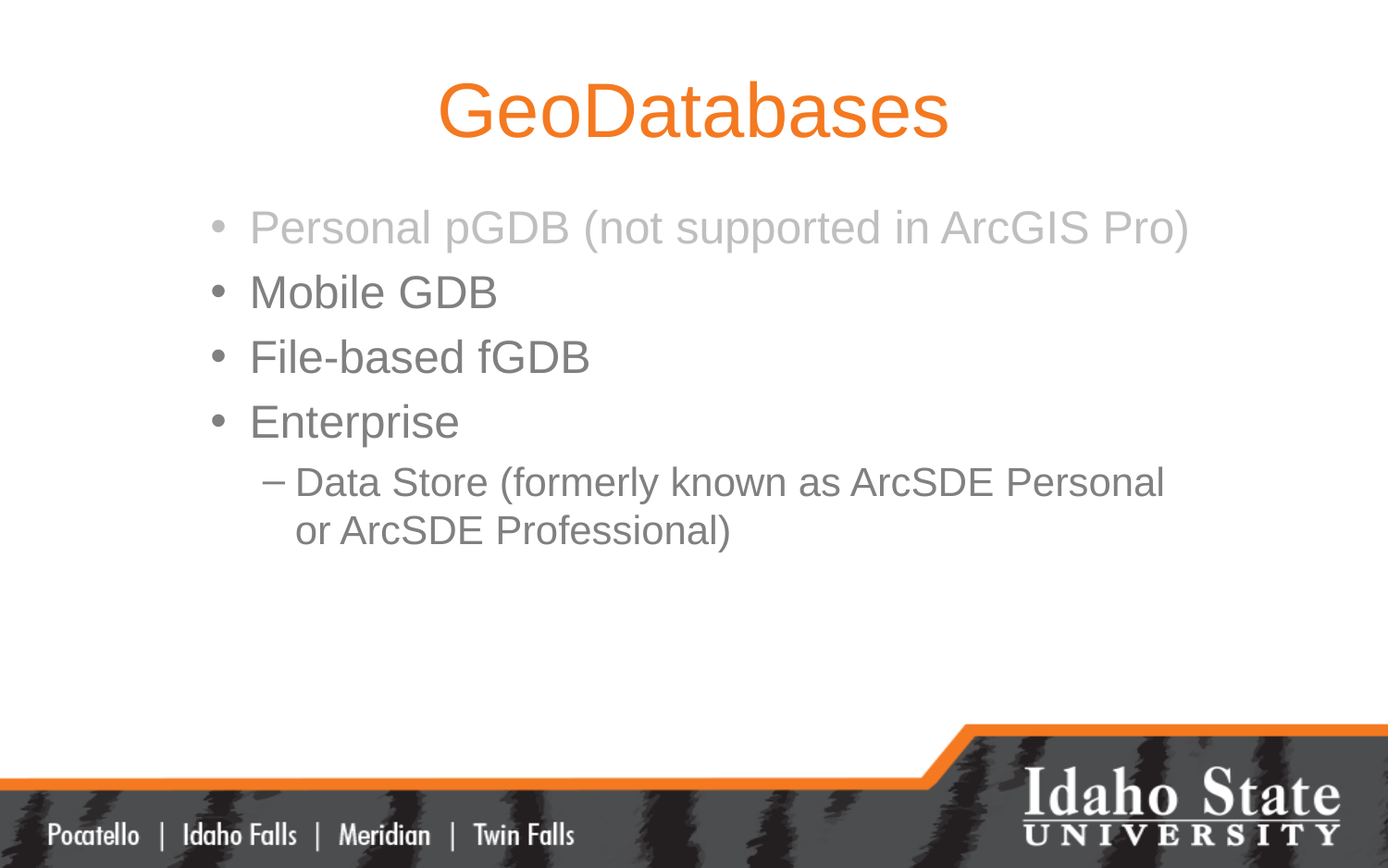

# GeoDatabases
Personal pGDB (not supported in ArcGIS Pro)
Mobile GDB
File-based fGDB
Enterprise
Data Store (formerly known as ArcSDE Personal or ArcSDE Professional)